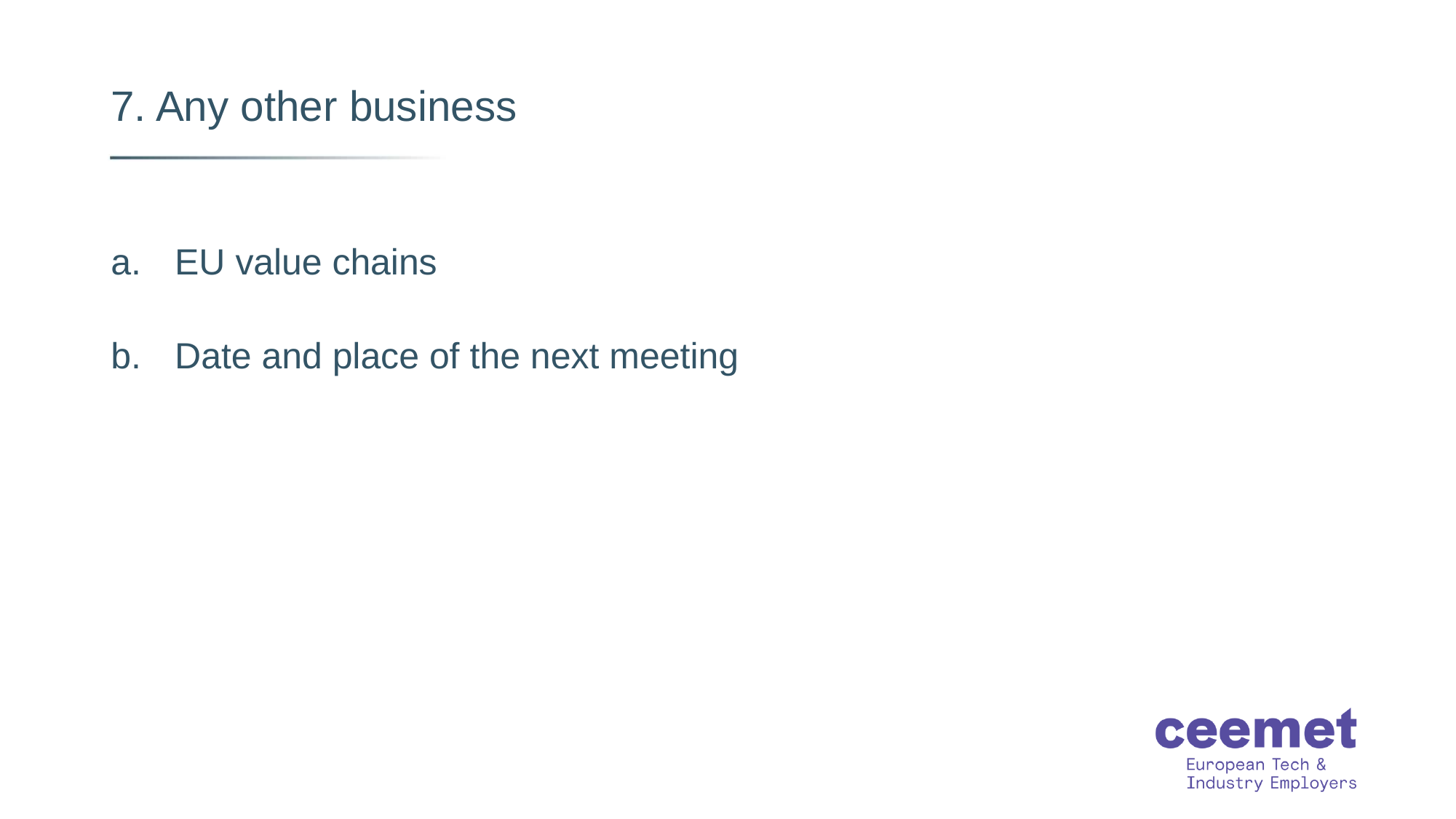

# 7. Any other business

EU value chains

Date and place of the next meeting